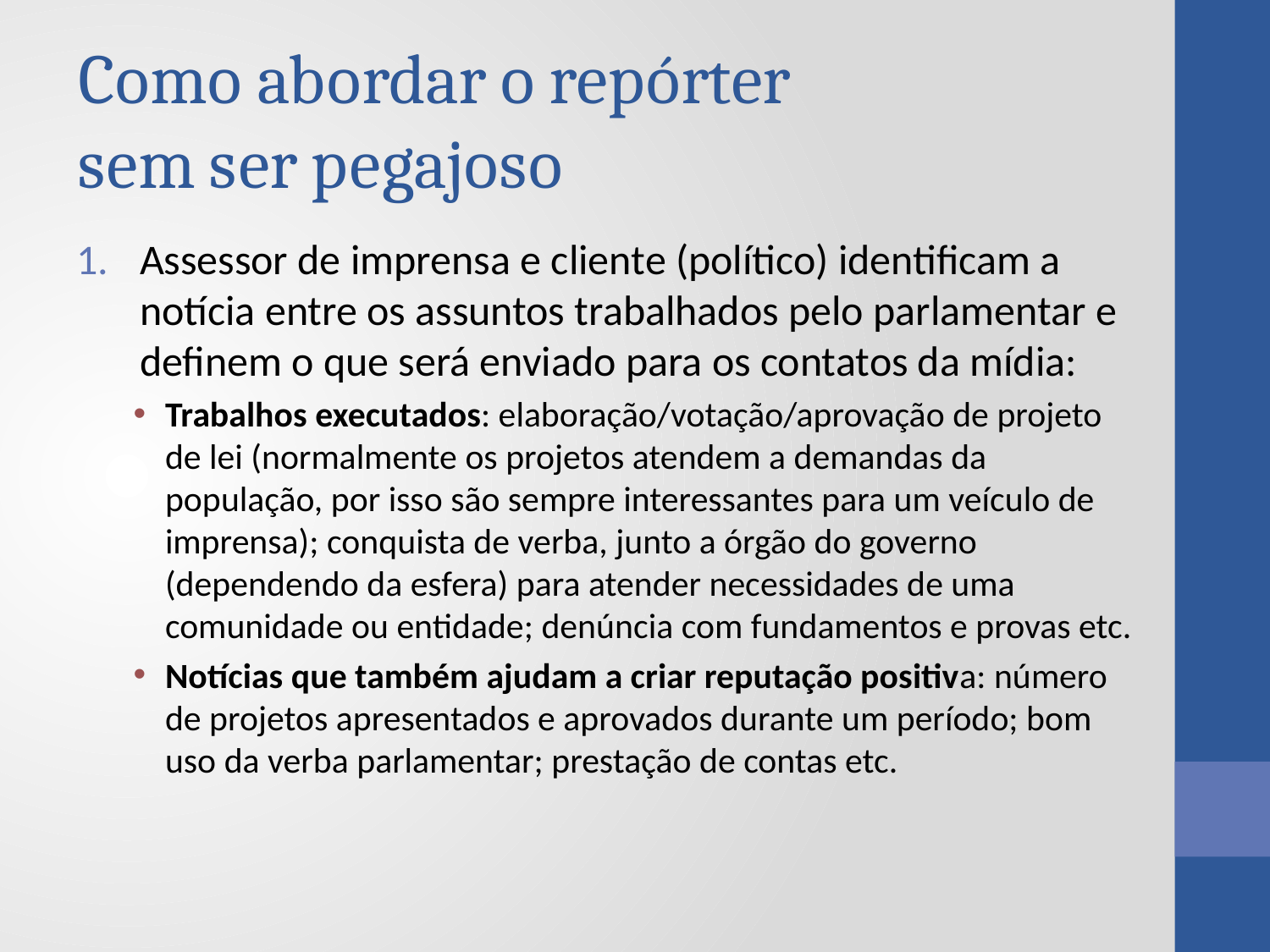

# Como abordar o repórter sem ser pegajoso
Assessor de imprensa e cliente (político) identificam a notícia entre os assuntos trabalhados pelo parlamentar e definem o que será enviado para os contatos da mídia:
Trabalhos executados: elaboração/votação/aprovação de projeto de lei (normalmente os projetos atendem a demandas da população, por isso são sempre interessantes para um veículo de imprensa); conquista de verba, junto a órgão do governo (dependendo da esfera) para atender necessidades de uma comunidade ou entidade; denúncia com fundamentos e provas etc.
Notícias que também ajudam a criar reputação positiva: número de projetos apresentados e aprovados durante um período; bom uso da verba parlamentar; prestação de contas etc.